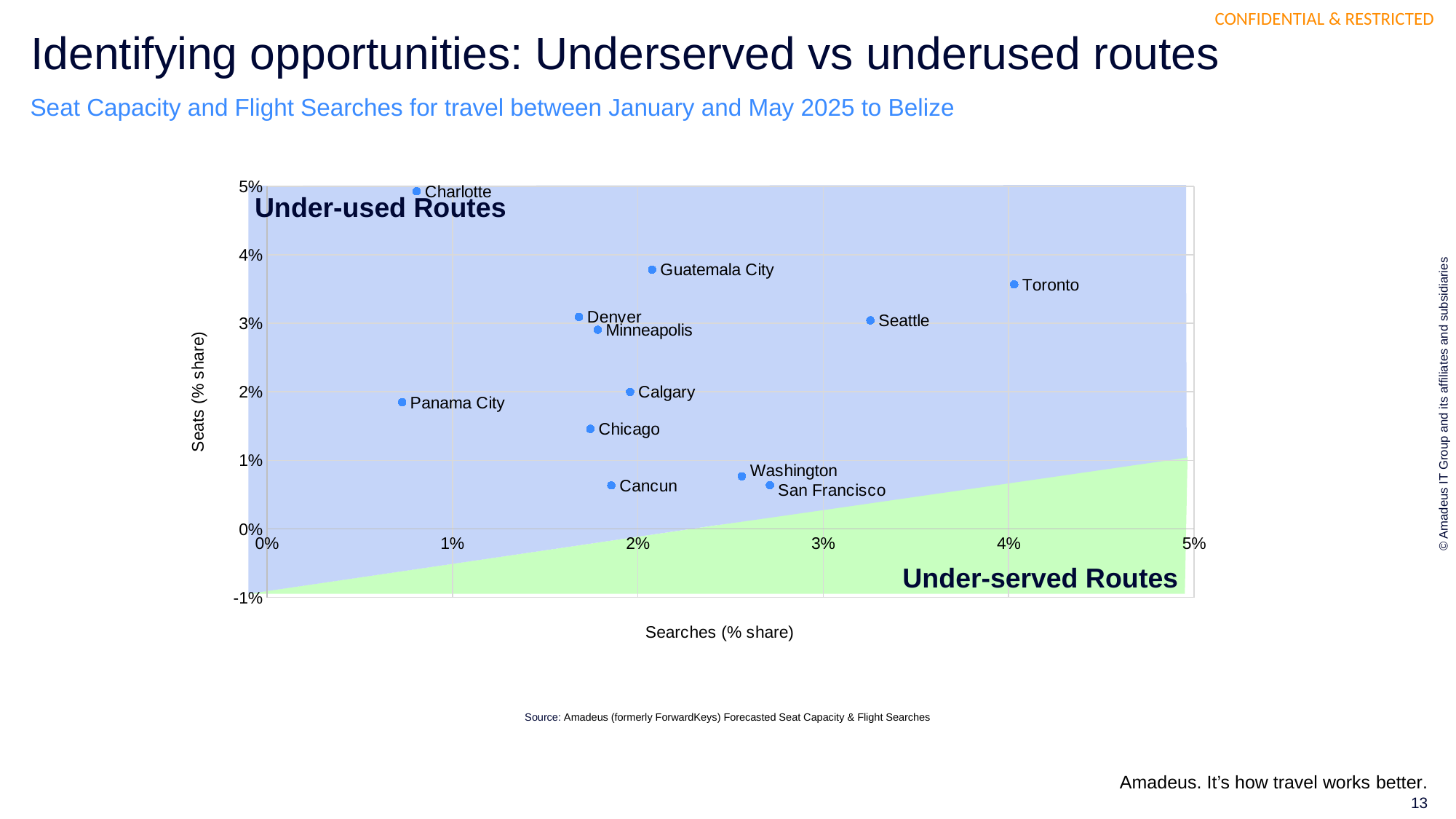

# Identifying opportunities: Underserved vs underused routes
Seat Capacity and Flight Searches for travel between January and May 2025 to Belize

### Chart

| Category | Seats |
|---|---|
Under-used Routes

Under-served Routes
Source: Amadeus (formerly ForwardKeys) Forecasted Seat Capacity & Flight Searches
Amadeus. It’s how travel works better.
13